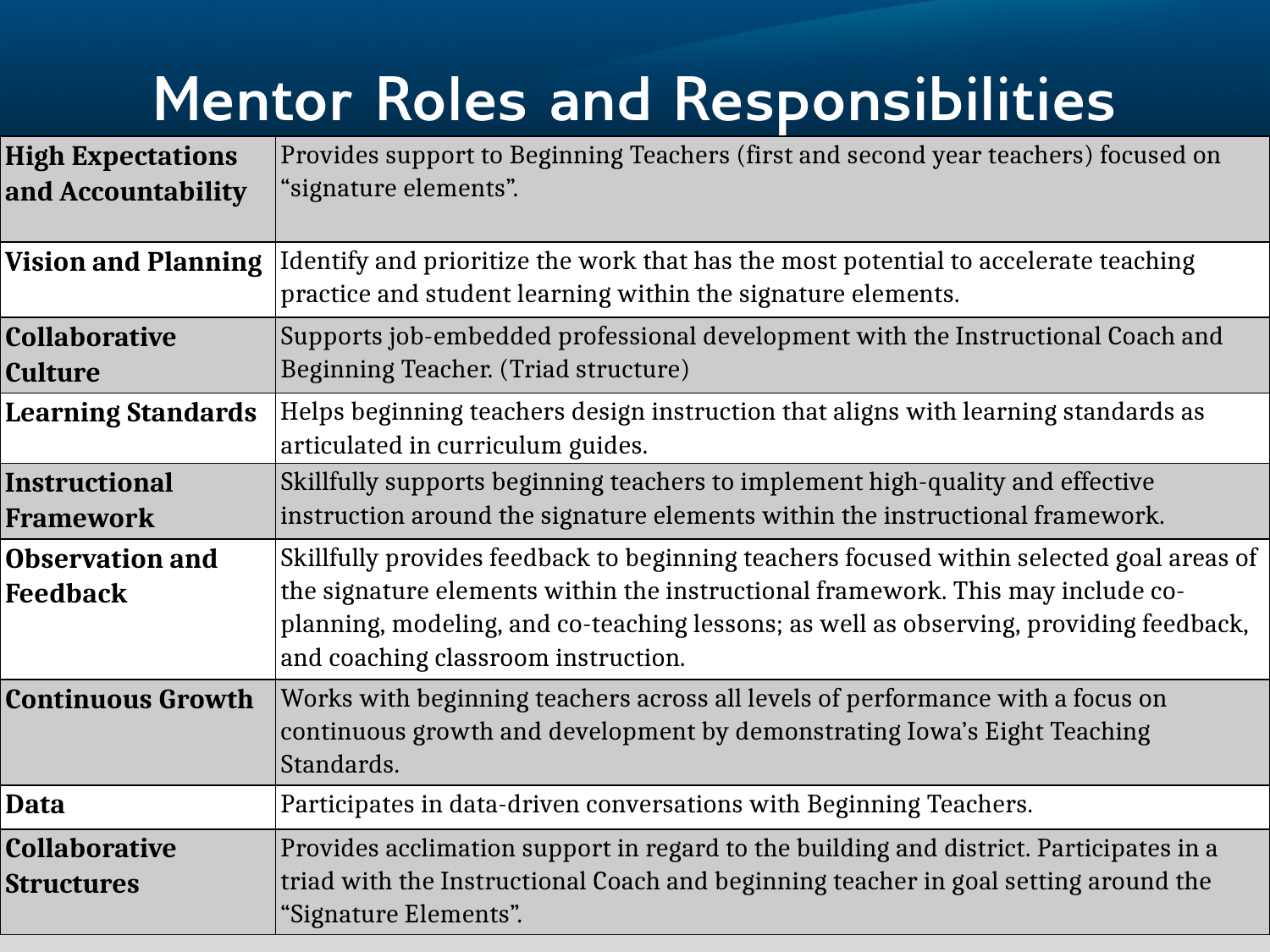

# Mentor Roles and Responsibilities
| High Expectations and Accountability | Provides support to Beginning Teachers (first and second year teachers) focused on “signature elements”. |
| --- | --- |
| Vision and Planning | Identify and prioritize the work that has the most potential to accelerate teaching practice and student learning within the signature elements. |
| Collaborative Culture | Supports job-embedded professional development with the Instructional Coach and Beginning Teacher. (Triad structure) |
| Learning Standards | Helps beginning teachers design instruction that aligns with learning standards as articulated in curriculum guides. |
| Instructional Framework | Skillfully supports beginning teachers to implement high-quality and effective instruction around the signature elements within the instructional framework. |
| Observation and Feedback | Skillfully provides feedback to beginning teachers focused within selected goal areas of the signature elements within the instructional framework. This may include co-planning, modeling, and co-teaching lessons; as well as observing, providing feedback, and coaching classroom instruction. |
| Continuous Growth | Works with beginning teachers across all levels of performance with a focus on continuous growth and development by demonstrating Iowa’s Eight Teaching Standards. |
| Data | Participates in data-driven conversations with Beginning Teachers. |
| Collaborative Structures | Provides acclimation support in regard to the building and district. Participates in a triad with the Instructional Coach and beginning teacher in goal setting around the “Signature Elements”. |